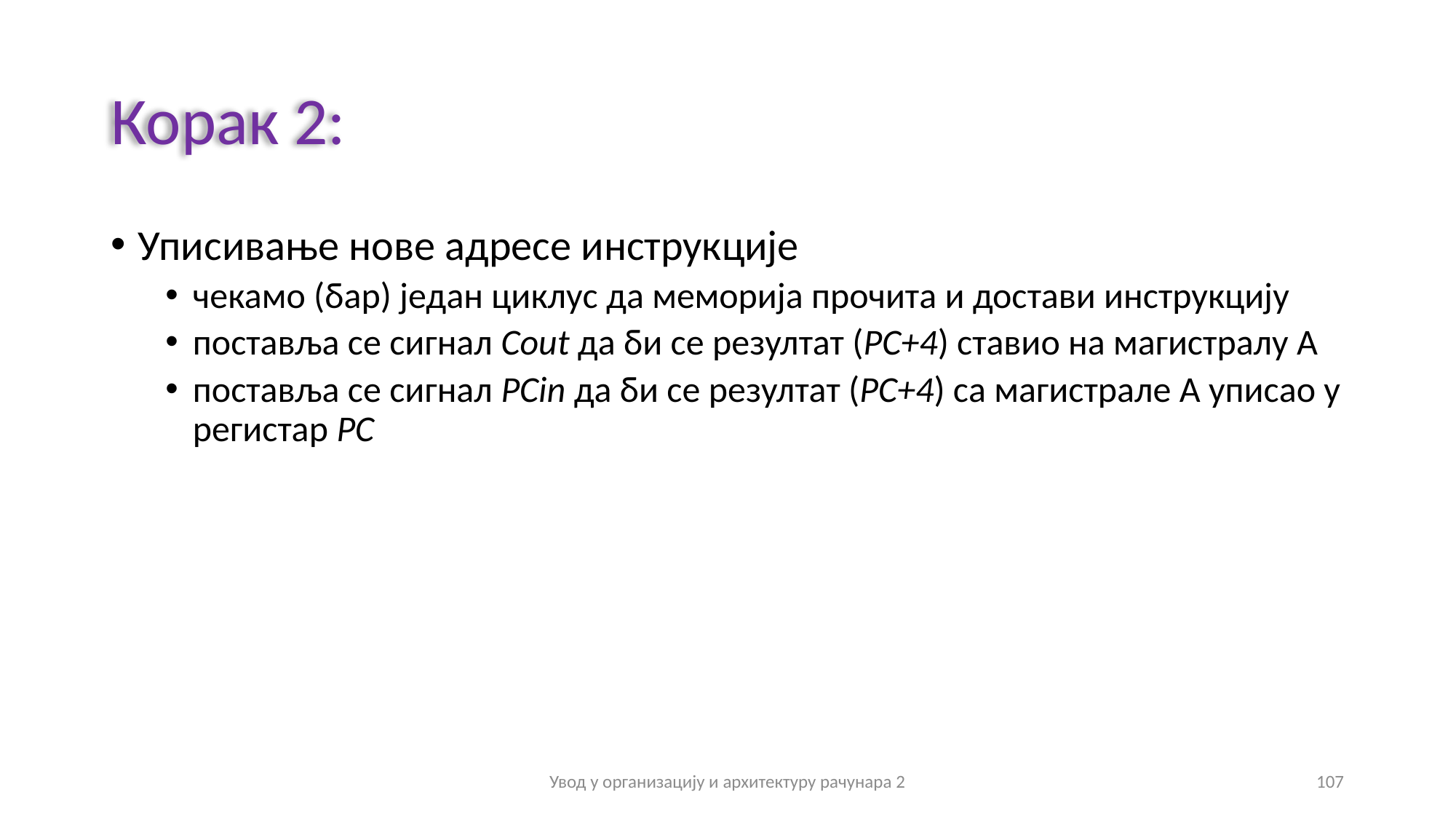

# Корак 2:
Уписивање нове адресе инструкције
чекамо (бар) један циклус да меморија прочита и достави инструкцију
поставља се сигнал Cout да би се резултат (PC+4) ставио на магистралу А
поставља се сигнал PCin да би се резултат (PC+4) са магистрале А уписао у регистар PC
Увод у организацију и архитектуру рачунара 2
107